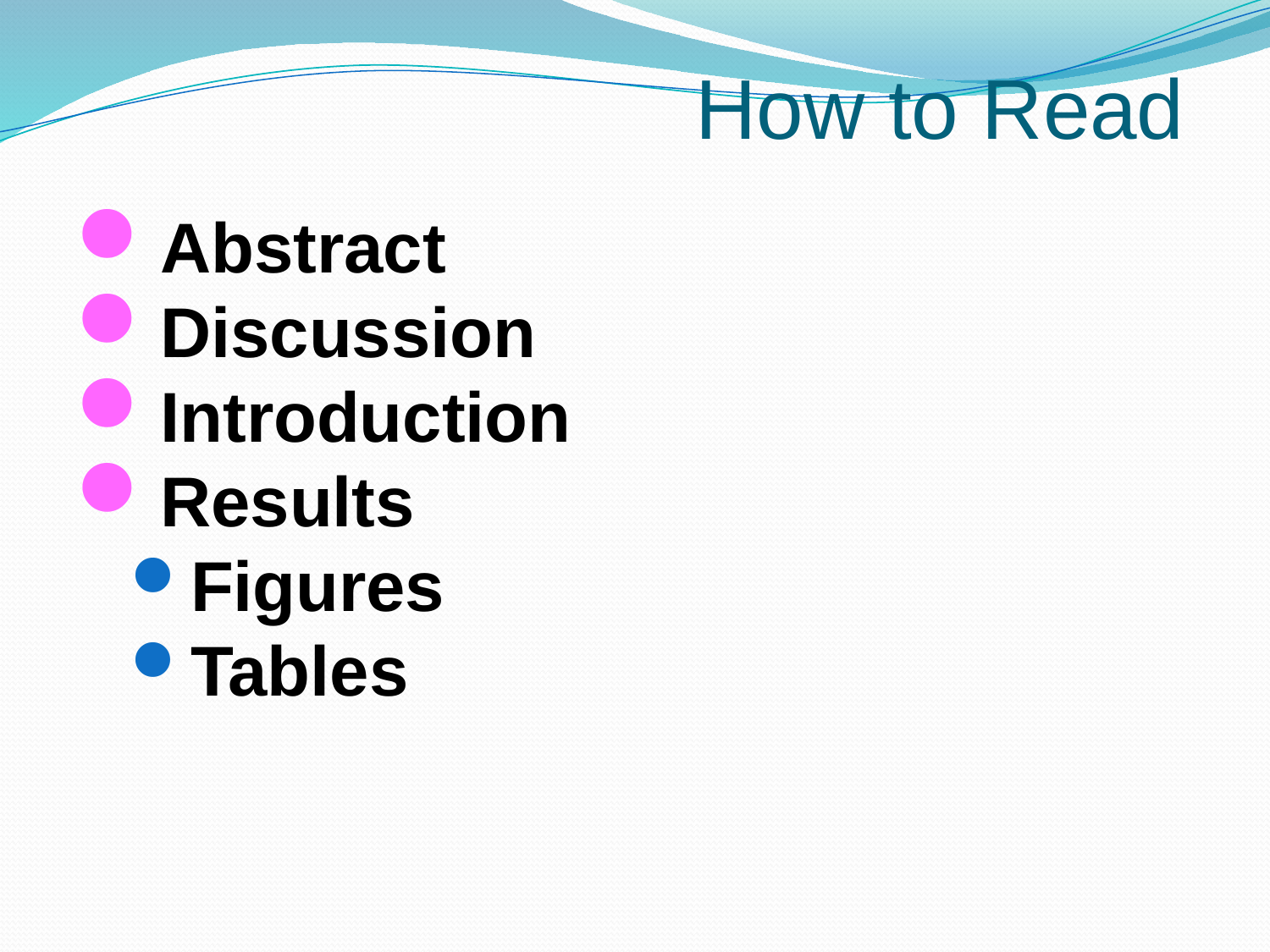

# How to Read
Abstract
Discussion
Introduction
Results
Figures
Tables